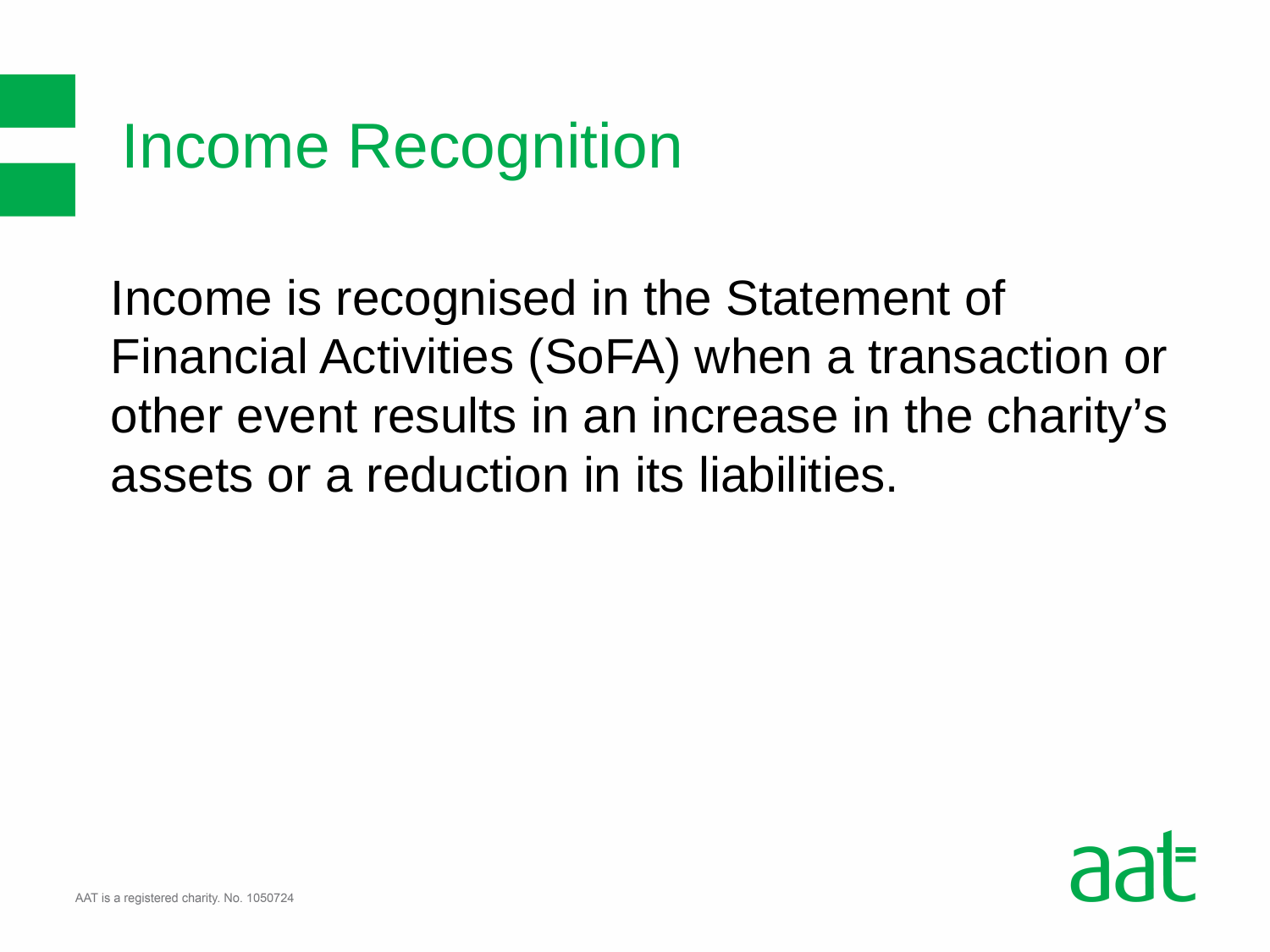

# Income Recognition
Income is recognised in the Statement of Financial Activities (SoFA) when a transaction or other event results in an increase in the charity’s assets or a reduction in its liabilities.